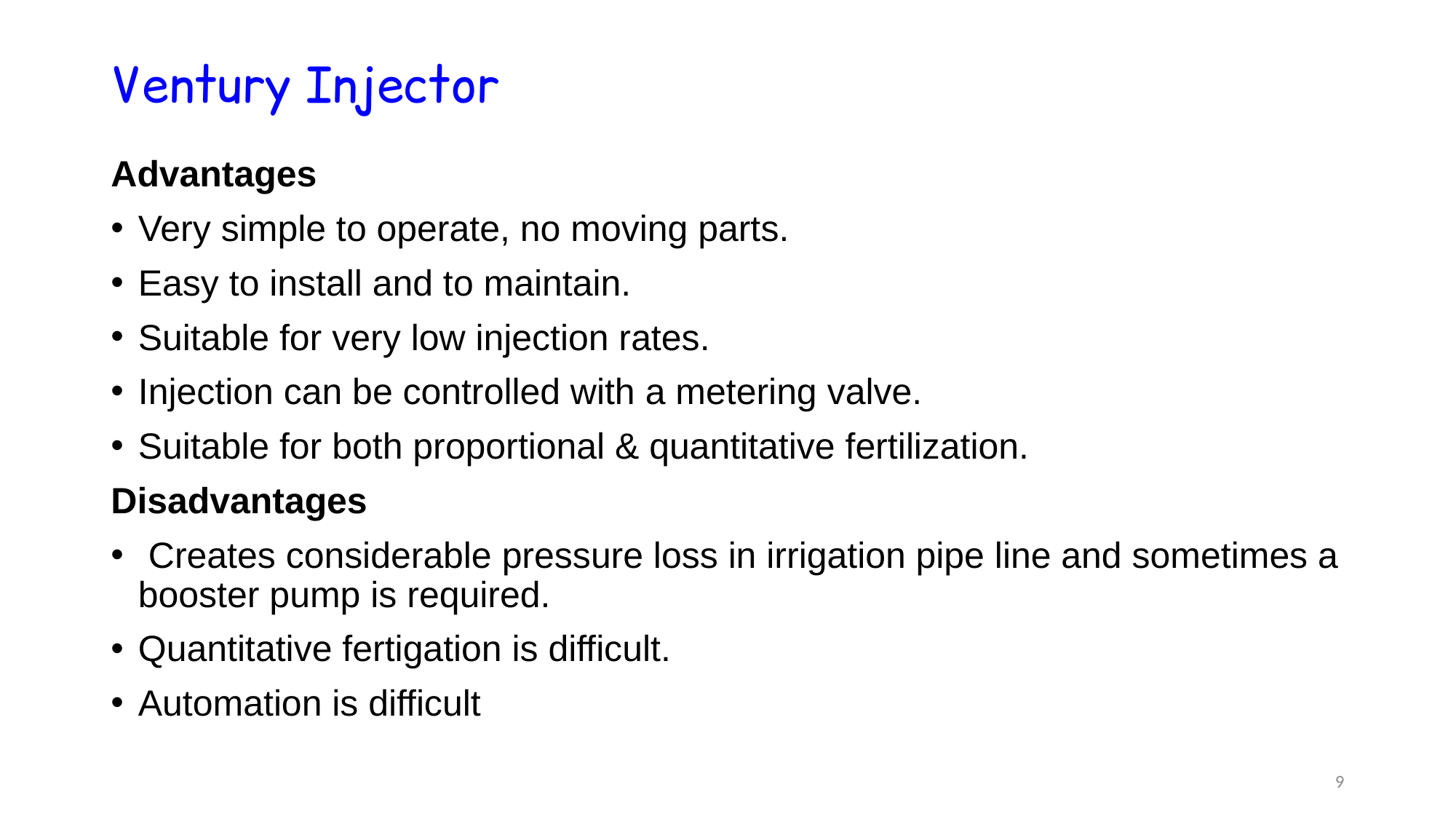

# Ventury Injector
Advantages
Very simple to operate, no moving parts.
Easy to install and to maintain.
Suitable for very low injection rates.
Injection can be controlled with a metering valve.
Suitable for both proportional & quantitative fertilization.
Disadvantages
 Creates considerable pressure loss in irrigation pipe line and sometimes a booster pump is required.
Quantitative fertigation is difficult.
Automation is difficult

9